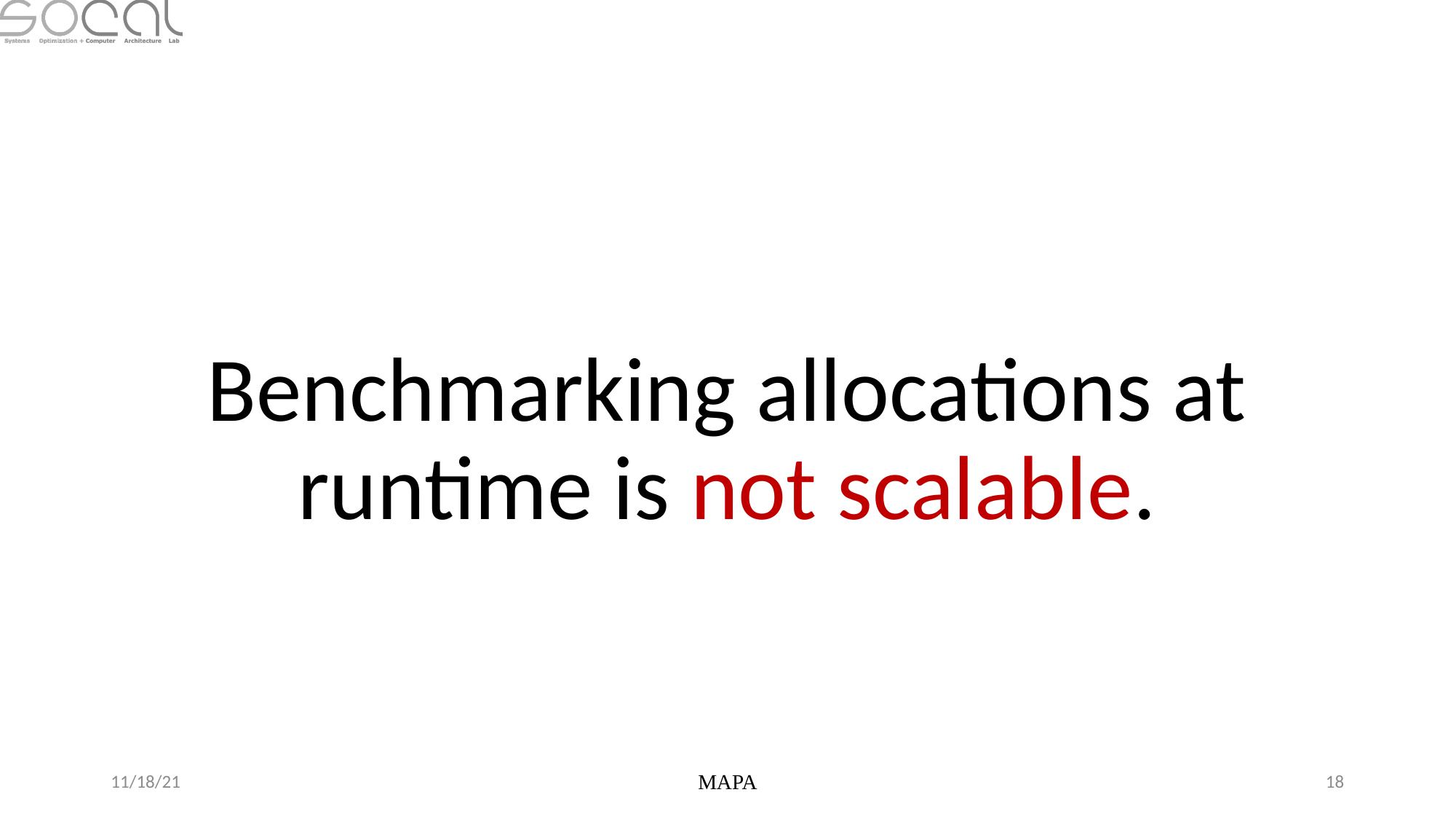

# Benchmarking allocations at runtime is not scalable.

11/18/21
MAPA
18